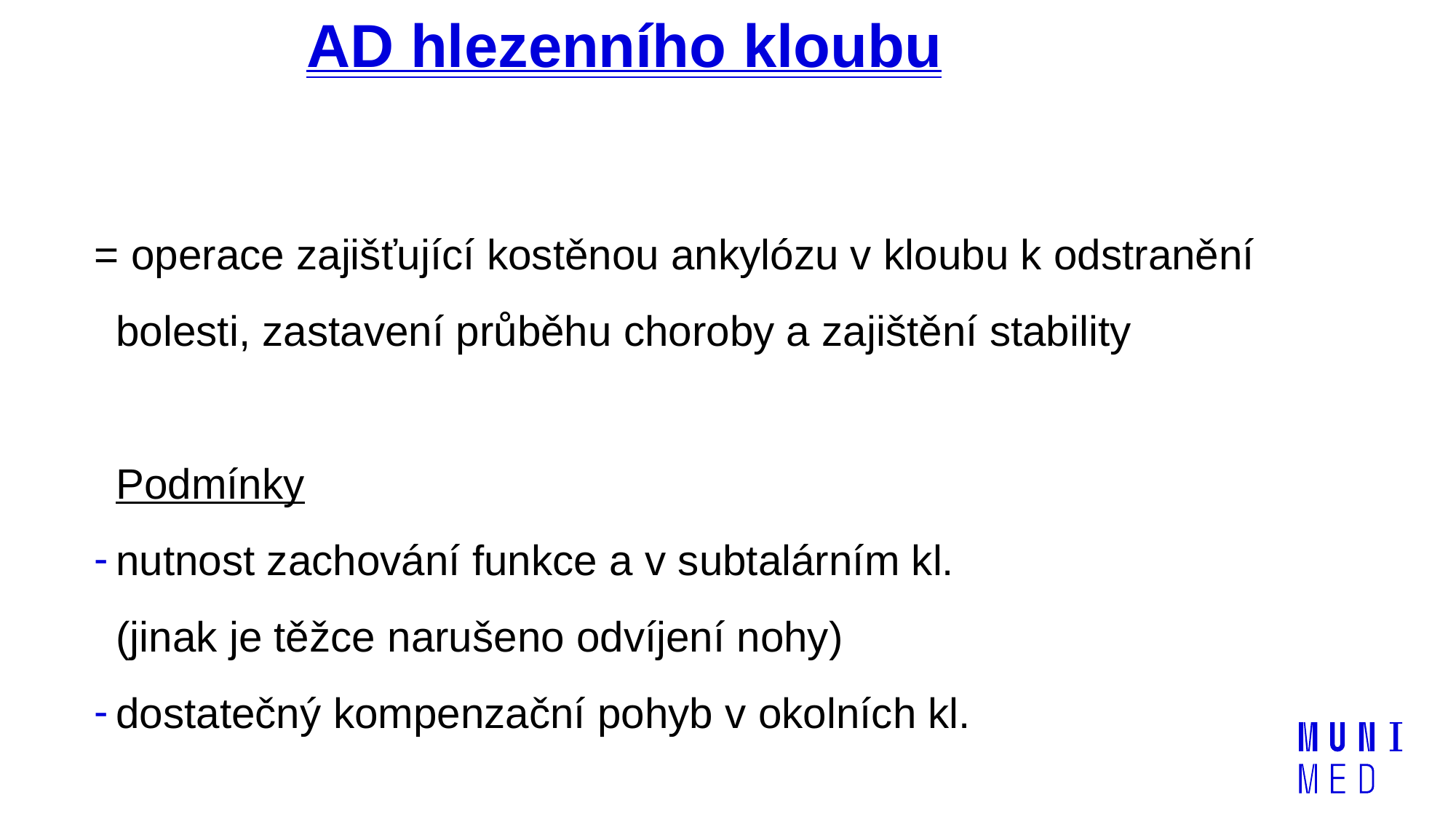

# AD hlezenního kloubu
= operace zajišťující kostěnou ankylózu v kloubu k odstranění bolesti, zastavení průběhu choroby a zajištění stability
Podmínky
nutnost zachování funkce a v subtalárním kl.
(jinak je těžce narušeno odvíjení nohy)
dostatečný kompenzační pohyb v okolních kl.